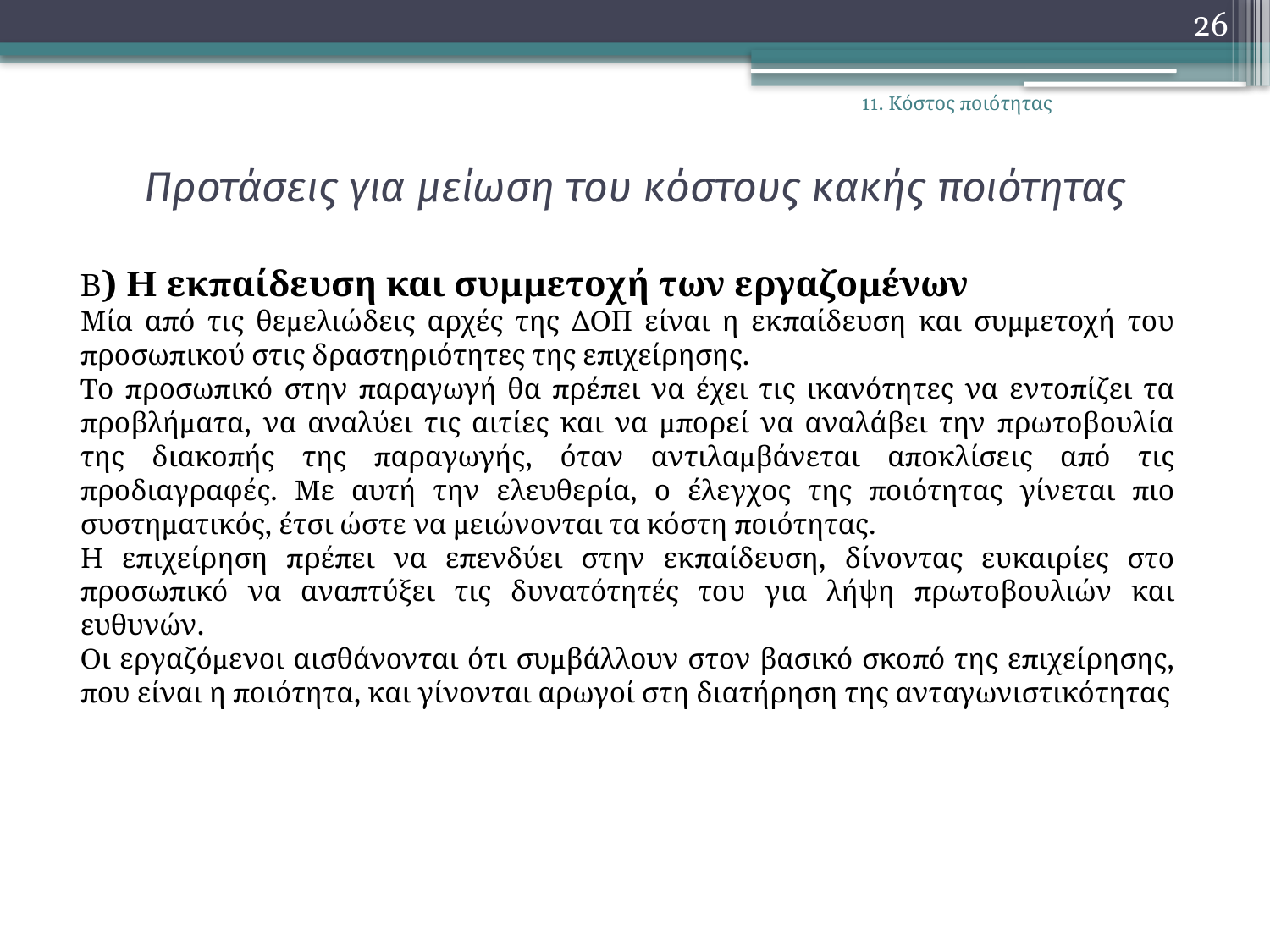

26
11. Κόστος ποιότητας
# Προτάσεις για μείωση του κόστους κακής ποιότητας
Β) Η εκπαίδευση και συμμετοχή των εργαζομένων
Μία από τις θεμελιώδεις αρχές της ΔΟΠ είναι η εκπαίδευση και συμμετοχή του προσωπικού στις δραστηριότητες της επιχείρησης.
Το προσωπικό στην παραγωγή θα πρέπει να έχει τις ικανότητες να εντοπίζει τα προβλήματα, να αναλύει τις αιτίες και να μπορεί να αναλάβει την πρωτοβουλία της διακοπής της παραγωγής, όταν αντιλαμβάνεται αποκλίσεις από τις προδιαγραφές. Με αυτή την ελευθερία, ο έλεγχος της ποιότητας γίνεται πιο συστηματικός, έτσι ώστε να μειώνονται τα κόστη ποιότητας.
Η επιχείρηση πρέπει να επενδύει στην εκπαίδευση, δίνοντας ευκαιρίες στο προσωπικό να αναπτύξει τις δυνατότητές του για λήψη πρωτοβουλιών και ευθυνών.
Οι εργαζόμενοι αισθάνονται ότι συμβάλλουν στον βασικό σκοπό της επιχείρησης, που είναι η ποιότητα, και γίνονται αρωγοί στη διατήρηση της ανταγωνιστικότητας